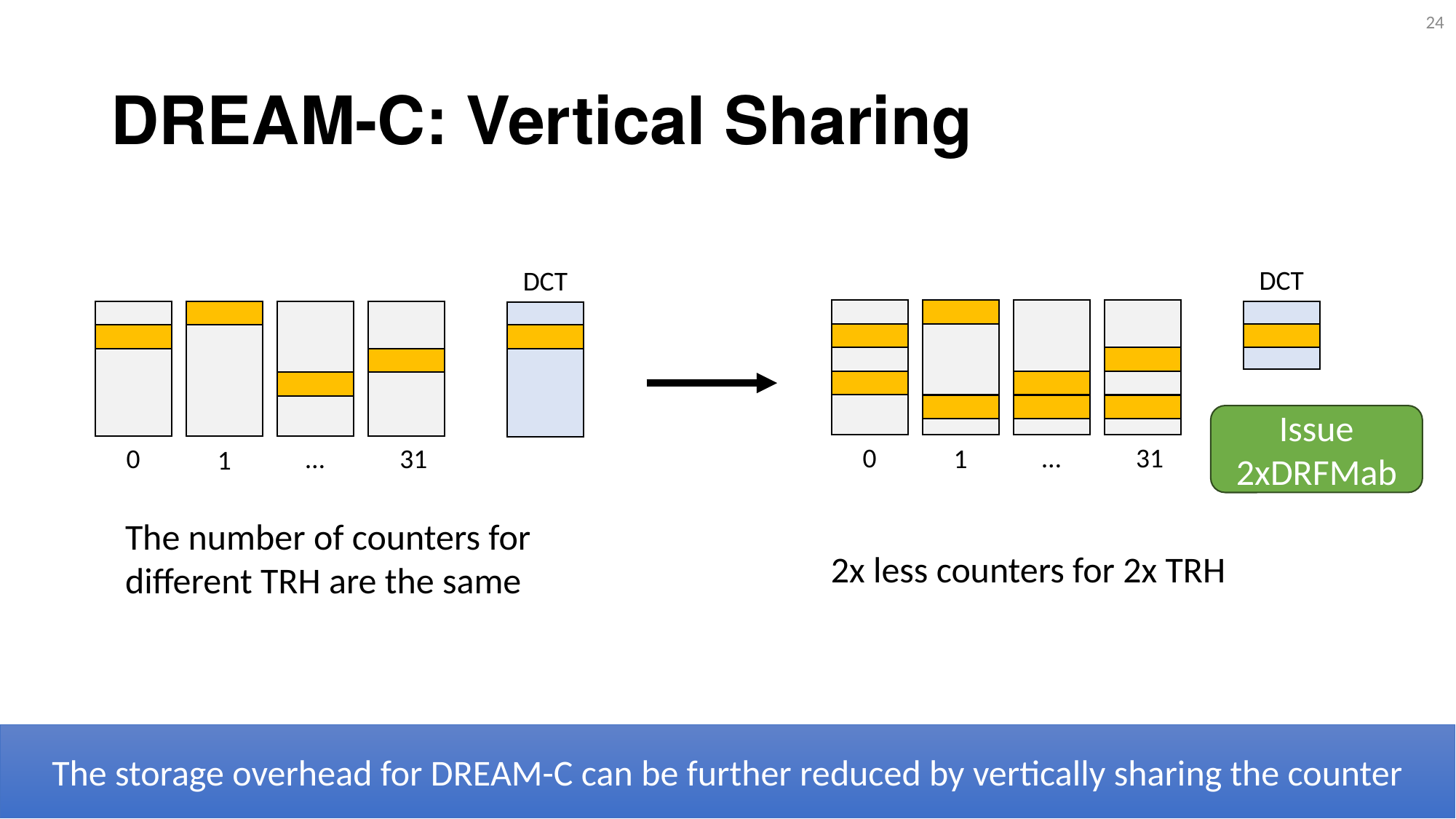

24
# DREAM-C: Vertical Sharing
DCT

0
…
31
1
DCT

0
…
31
1
Issue 2xDRFMab
The number of counters for different TRH are the same
2x less counters for 2x TRH
The storage overhead for DREAM-C can be further reduced by vertically sharing the counter